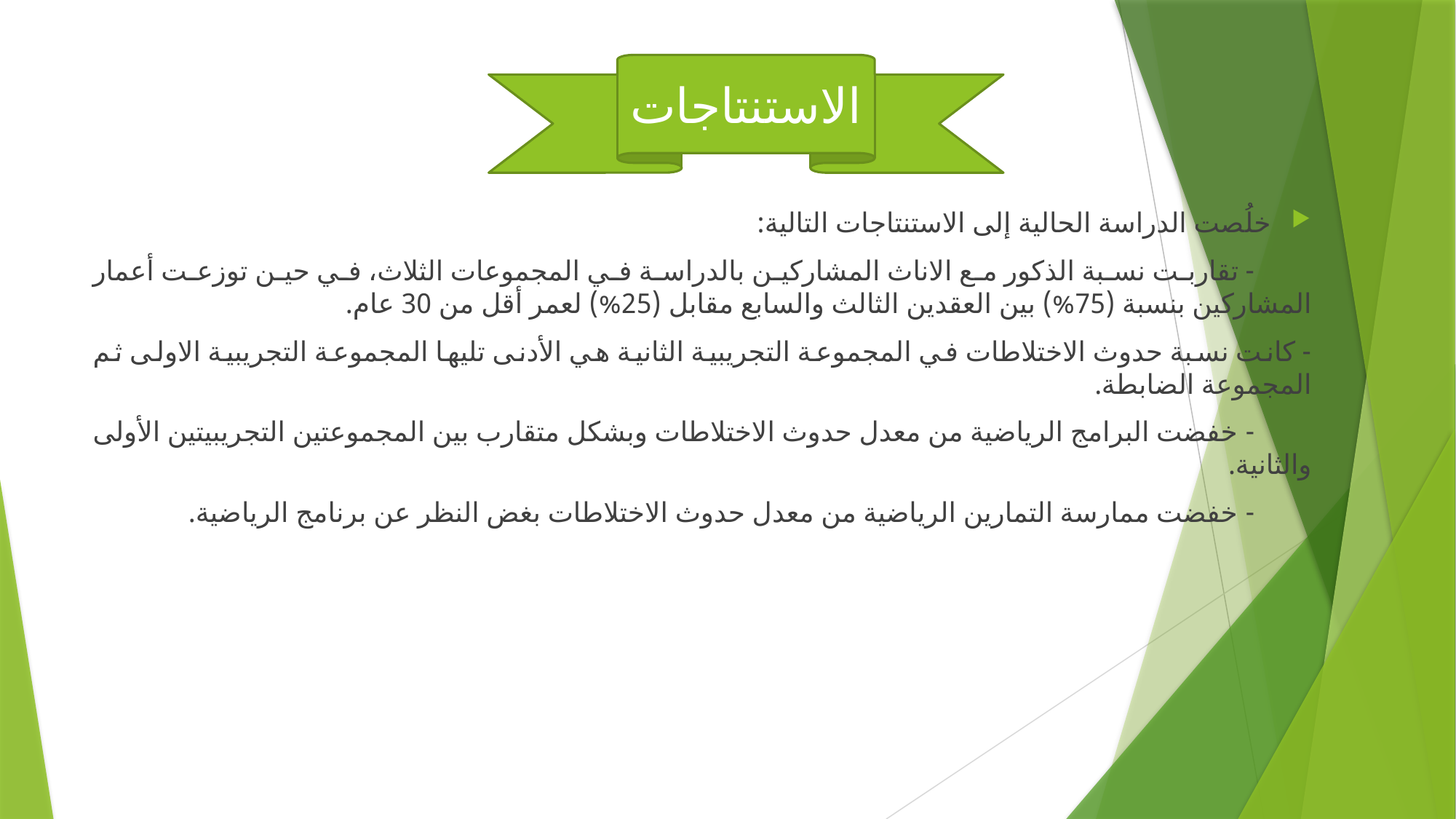

الاستنتاجات
#
خلُصت الدراسة الحالية إلى الاستنتاجات التالية:
        - تقاربت نسبة الذكور مع الاناث المشاركين بالدراسة في المجموعات الثلاث، في حين توزعت أعمار المشاركين بنسبة (75%) بين العقدين الثالث والسابع مقابل (25%) لعمر أقل من 30 عام.
- كانت نسبة حدوث الاختلاطات في المجموعة التجريبية الثانية هي الأدنى تليها المجموعة التجريبية الاولى ثم المجموعة الضابطة.
        - خفضت البرامج الرياضية من معدل حدوث الاختلاطات وبشكل متقارب بين المجموعتين التجريبيتين الأولى والثانية.
        - خفضت ممارسة التمارين الرياضية من معدل حدوث الاختلاطات بغض النظر عن برنامج الرياضية.